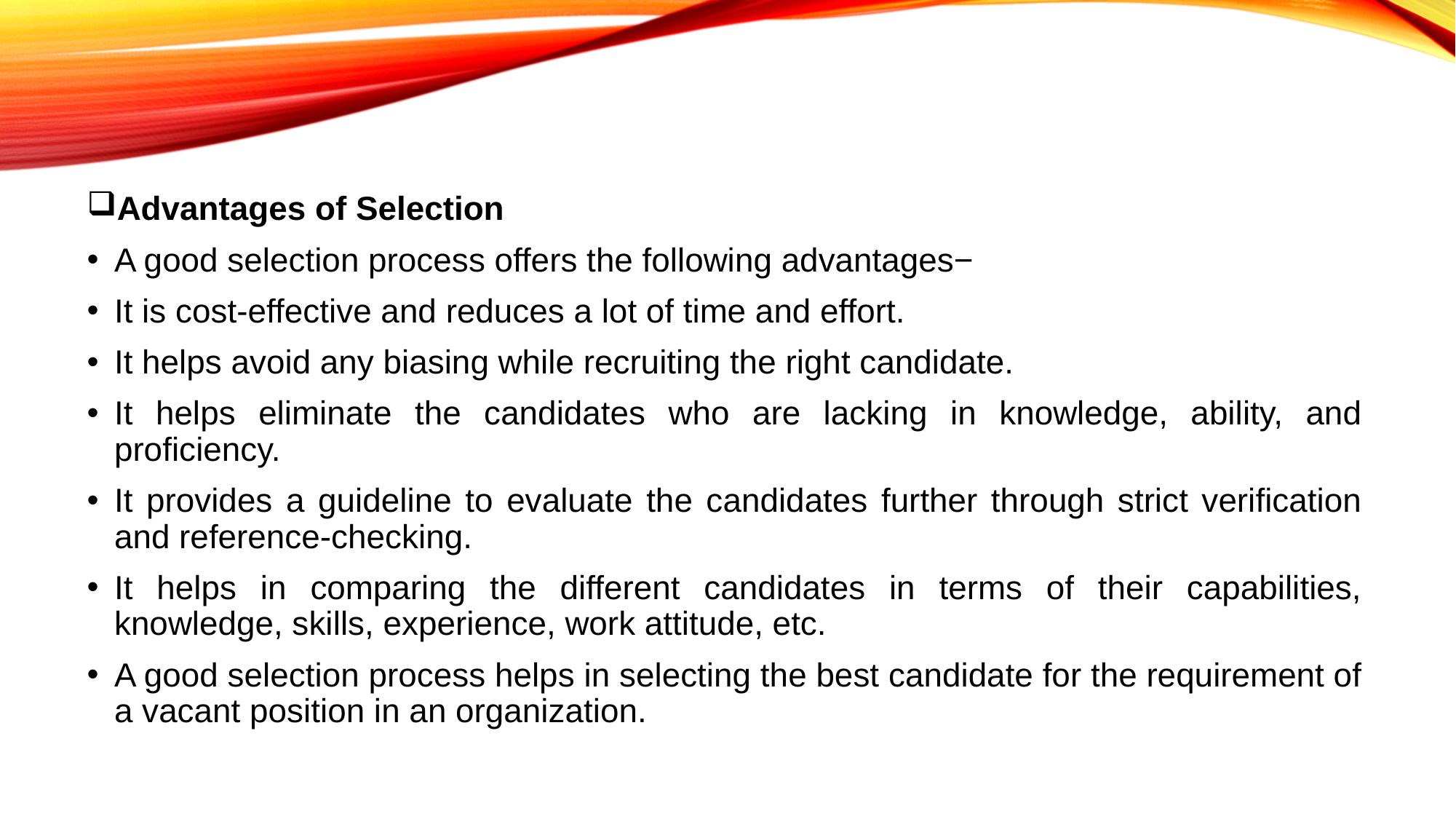

Advantages of Selection
A good selection process offers the following advantages−
It is cost-effective and reduces a lot of time and effort.
It helps avoid any biasing while recruiting the right candidate.
It helps eliminate the candidates who are lacking in knowledge, ability, and proficiency.
It provides a guideline to evaluate the candidates further through strict verification and reference-checking.
It helps in comparing the different candidates in terms of their capabilities, knowledge, skills, experience, work attitude, etc.
A good selection process helps in selecting the best candidate for the requirement of a vacant position in an organization.